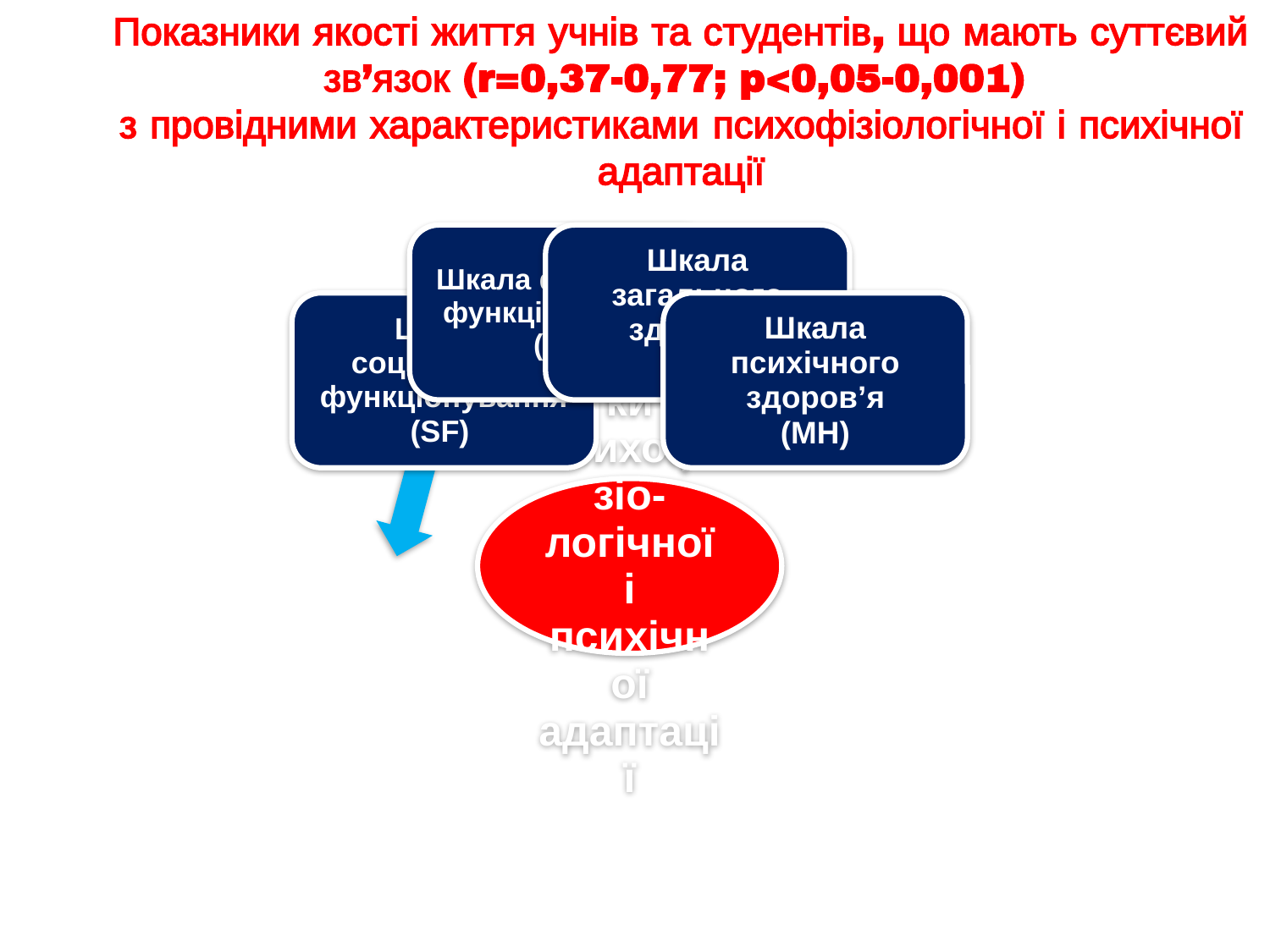

Показники якості життя учнів та студентів, що мають суттєвий зв’язок (r=0,37-0,77; p<0,05-0,001)
з провідними характеристиками психофізіологічної і психічної адаптації
(PF)
(MH)
(GH)
(SF)